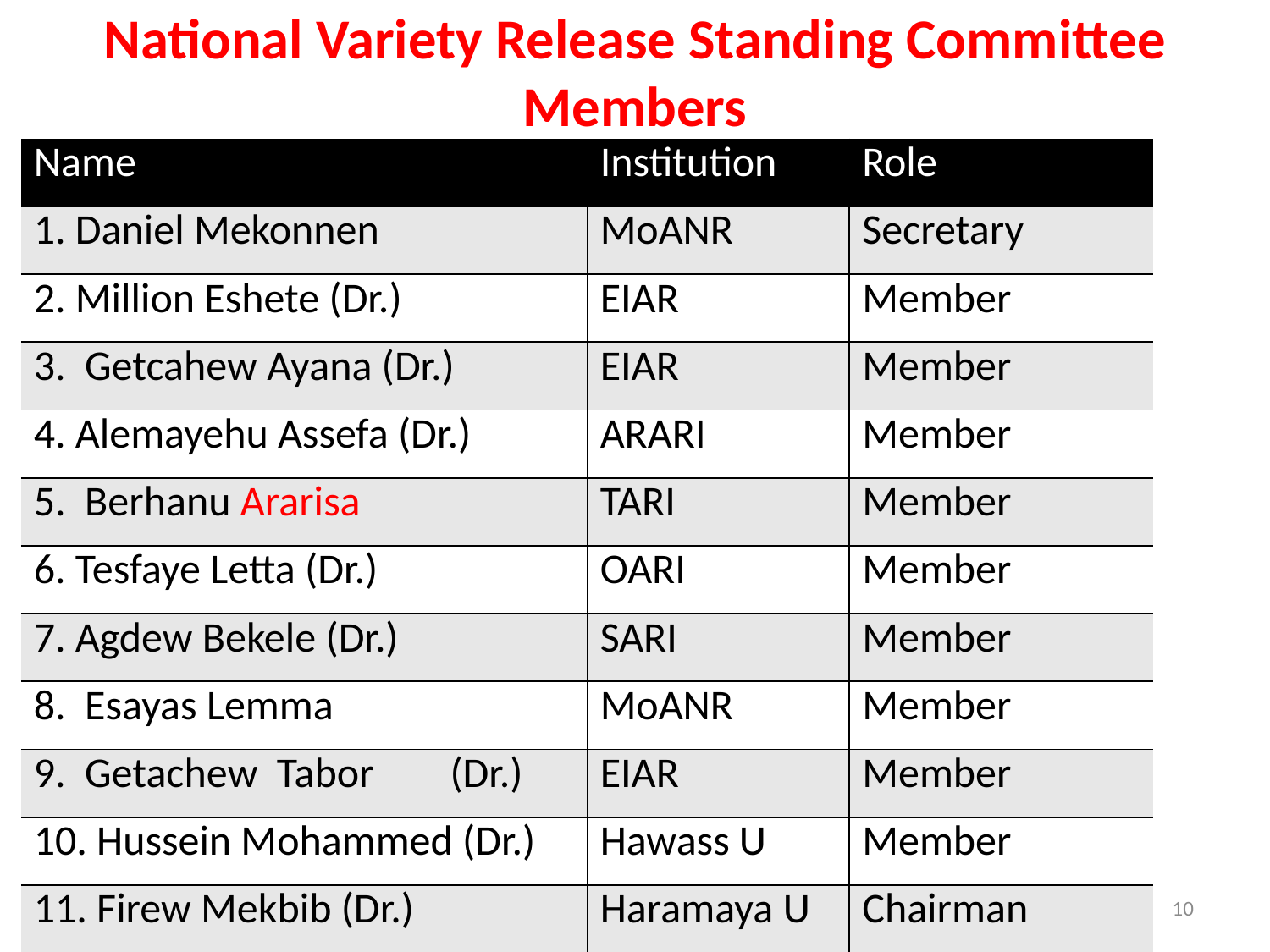

# National Variety Release Standing Committee Members
| Name | Institution | Role |
| --- | --- | --- |
| 1. Daniel Mekonnen | MoANR | Secretary |
| 2. Million Eshete (Dr.) | EIAR | Member |
| 3. Getcahew Ayana (Dr.) | EIAR | Member |
| 4. Alemayehu Assefa (Dr.) | ARARI | Member |
| 5. Berhanu Ararisa | TARI | Member |
| 6. Tesfaye Letta (Dr.) | OARI | Member |
| 7. Agdew Bekele (Dr.) | SARI | Member |
| 8. Esayas Lemma | MoANR | Member |
| 9. Getachew Tabor (Dr.) | EIAR | Member |
| 10. Hussein Mohammed (Dr.) | Hawass U | Member |
| 11. Firew Mekbib (Dr.) | Haramaya U | Chairman |
10